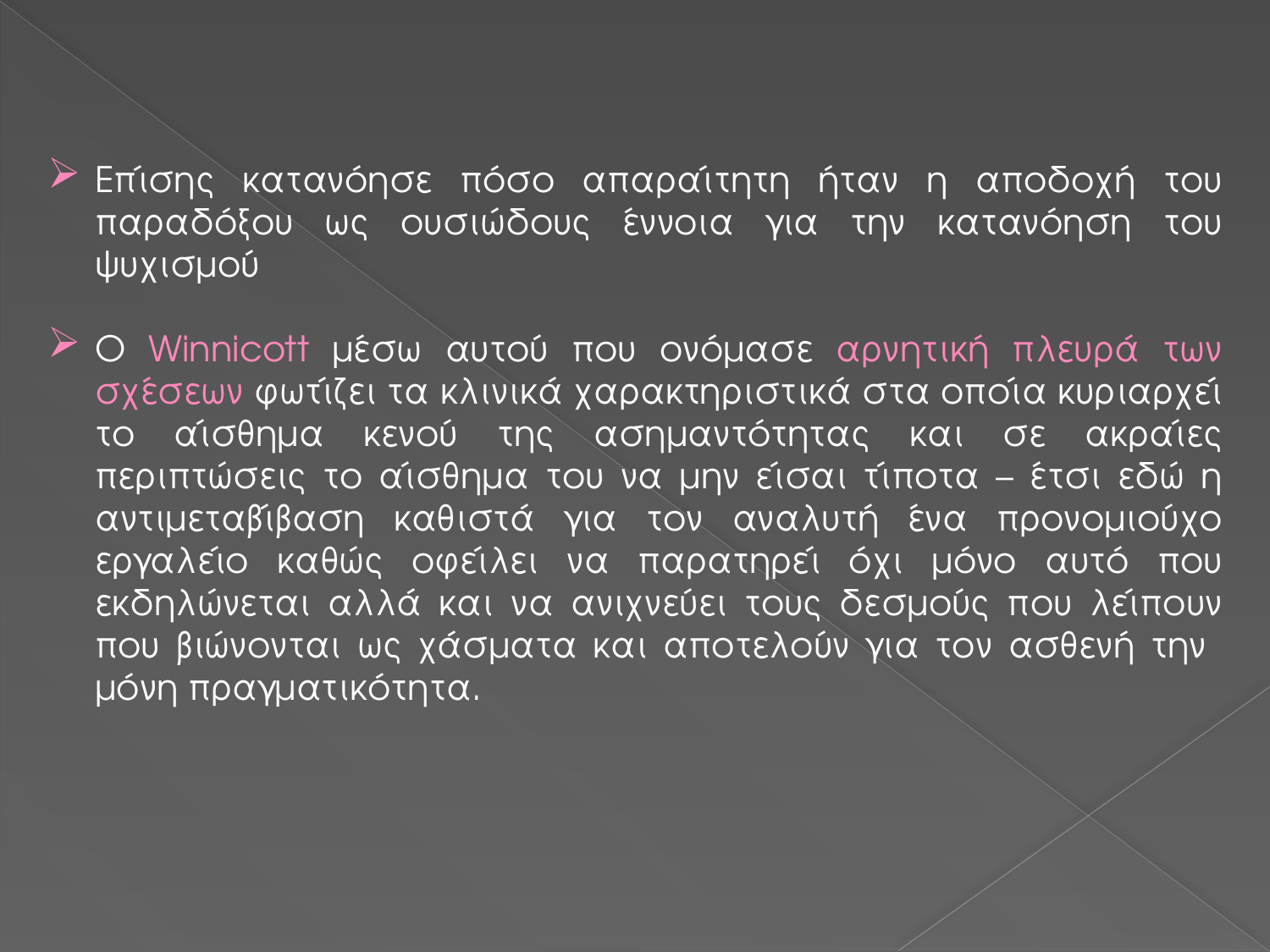

Επίσης κατανόησε πόσο απαραίτητη ήταν η αποδοχή του παραδόξου ως ουσιώδους έννοια για την κατανόηση του ψυχισμού

Ο Winnicott μέσω αυτού που ονόμασε αρνητική πλευρά των σχέσεων φωτίζει τα κλινικά χαρακτηριστικά στα οποία κυριαρχεί το αίσθημα κενού της ασημαντότητας και σε ακραίες περιπτώσεις το αίσθημα του να μην είσαι τίποτα – έτσι εδώ η αντιμεταβίβαση καθιστά για τον αναλυτή ένα προνομιούχο εργαλείο καθώς οφείλει να παρατηρεί όχι μόνο αυτό που εκδηλώνεται αλλά και να ανιχνεύει τους δεσμούς που λείπουν που βιώνονται ως χάσματα και αποτελούν για τον ασθενή την  μόνη πραγματικότητα.